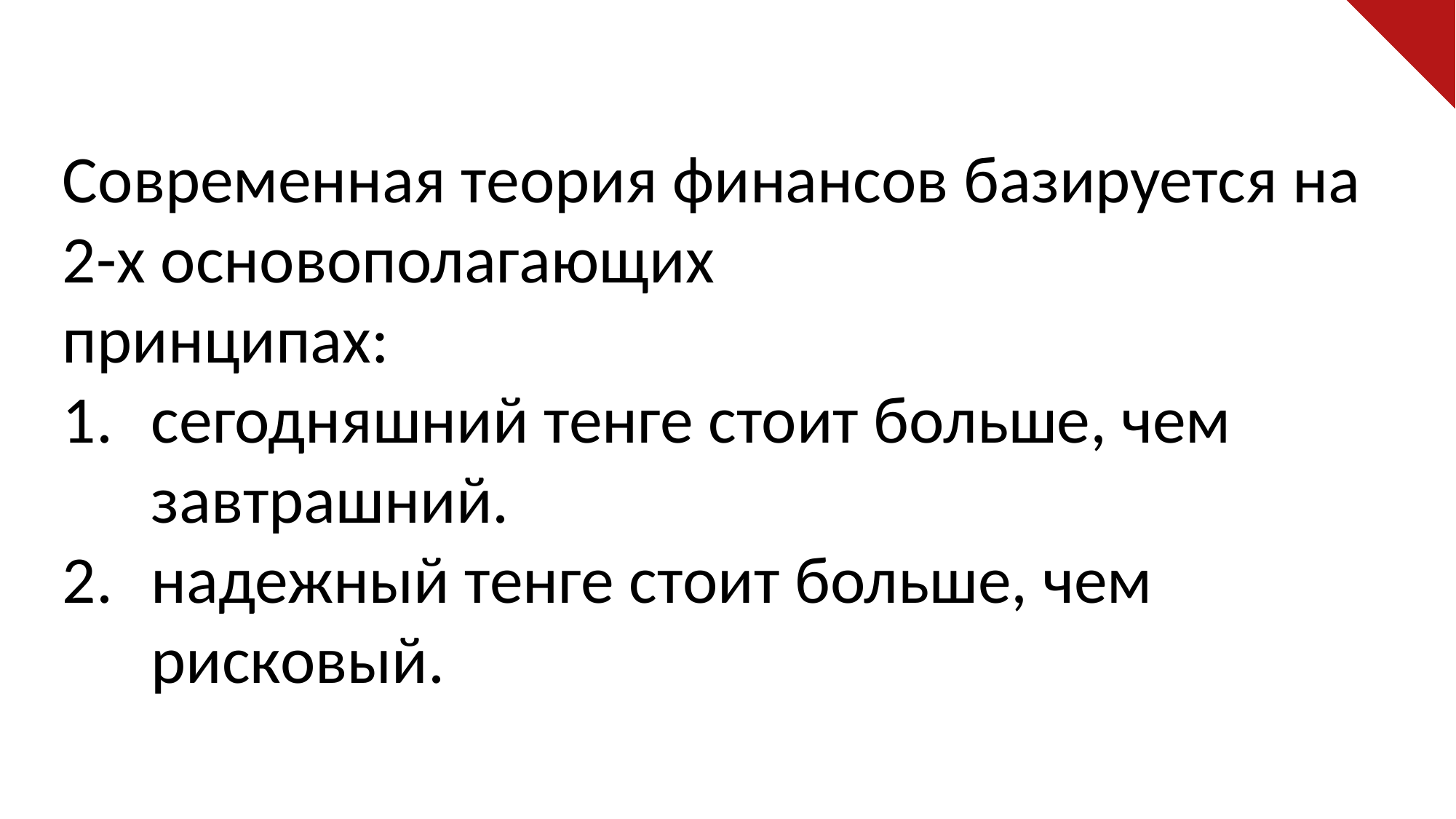

Современная теория финансов базируется на 2-х основополагающих
принципах:
сегодняшний тенге стоит больше, чем завтрашний.
надежный тенге стоит больше, чем рисковый.